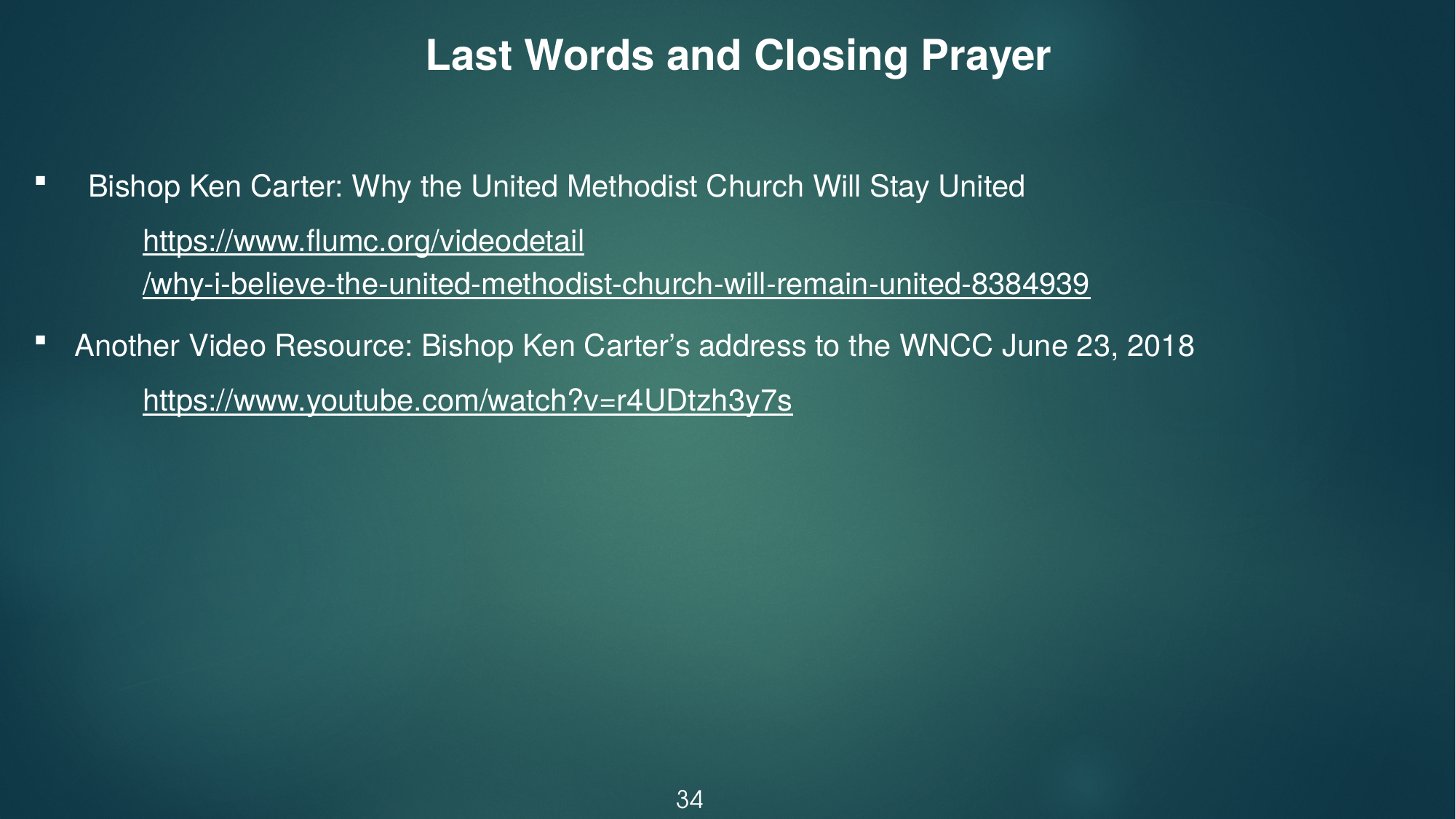

Last Words and Closing Prayer

Bishop Ken Carter: Why the United Methodist Church Will Stay United
https://www.flumc.org/videodetail/why-i-believe-the-united-methodist-church-will-remain-united-8384939
Another Video Resource: Bishop Ken Carter’s address to the WNCC June 23, 2018
https://www.youtube.com/watch?v=r4UDtzh3y7s

34